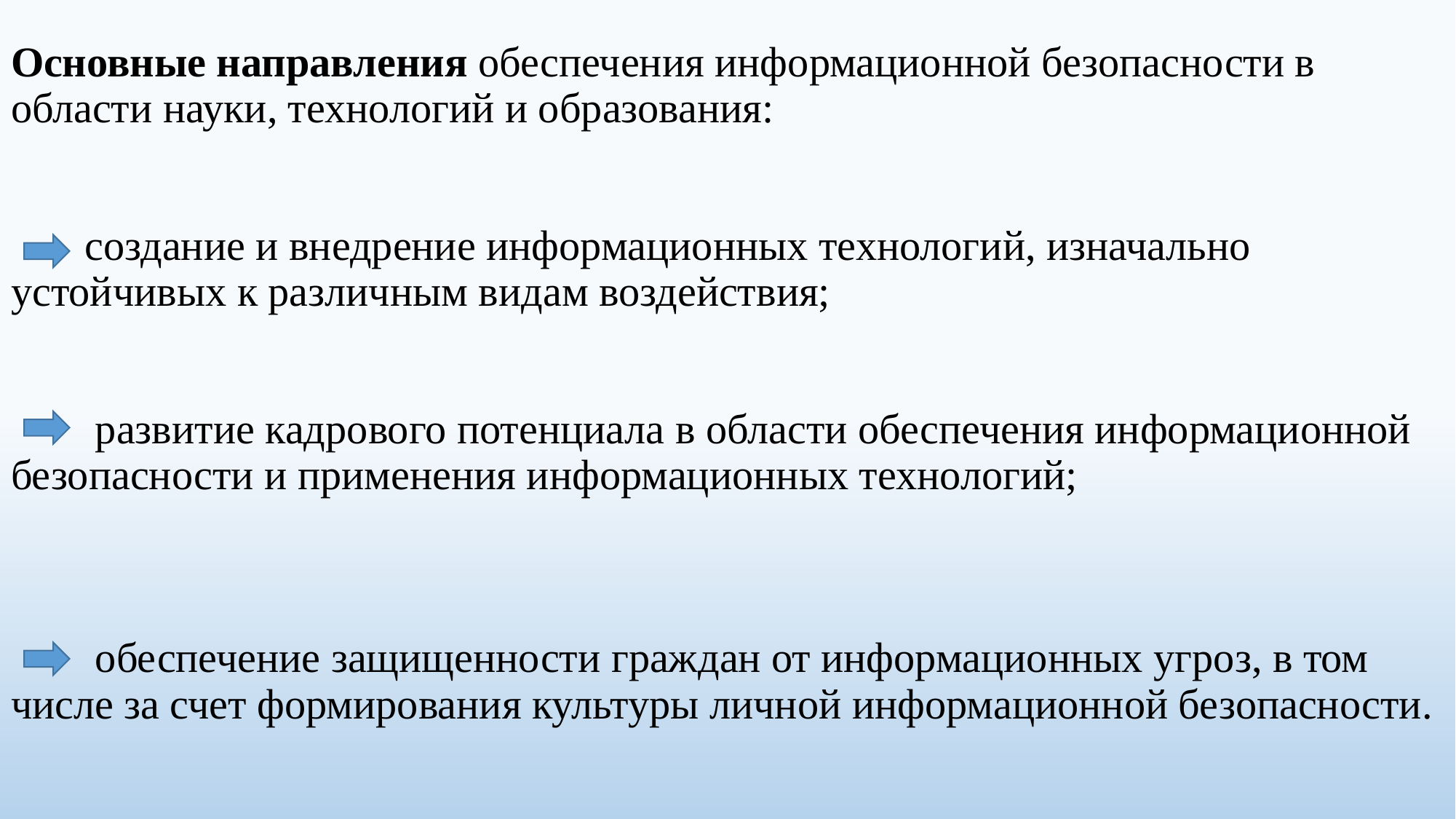

# Основные направления обеспечения информационной безопасности в области науки, технологий и образования: создание и внедрение информационных технологий, изначально устойчивых к различным видам воздействия; развитие кадрового потенциала в области обеспечения информационной безопасности и применения информационных технологий; обеспечение защищенности граждан от информационных угроз, в том числе за счет формирования культуры личной информационной безопасности.